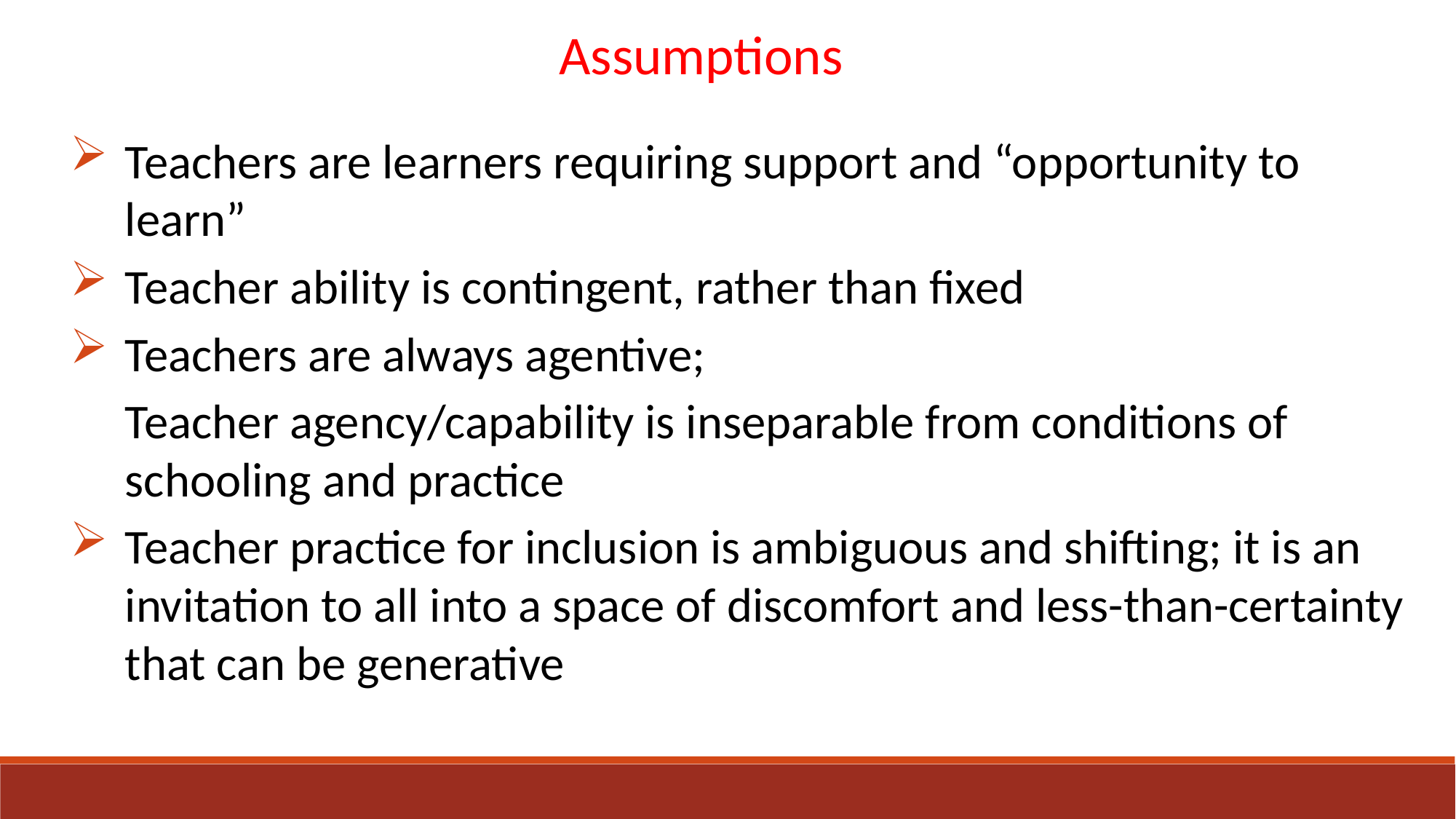

Assumptions
Teachers are learners requiring support and “opportunity to learn”
Teacher ability is contingent, rather than fixed
Teachers are always agentive;
Teacher agency/capability is inseparable from conditions of schooling and practice
Teacher practice for inclusion is ambiguous and shifting; it is an invitation to all into a space of discomfort and less-than-certainty that can be generative